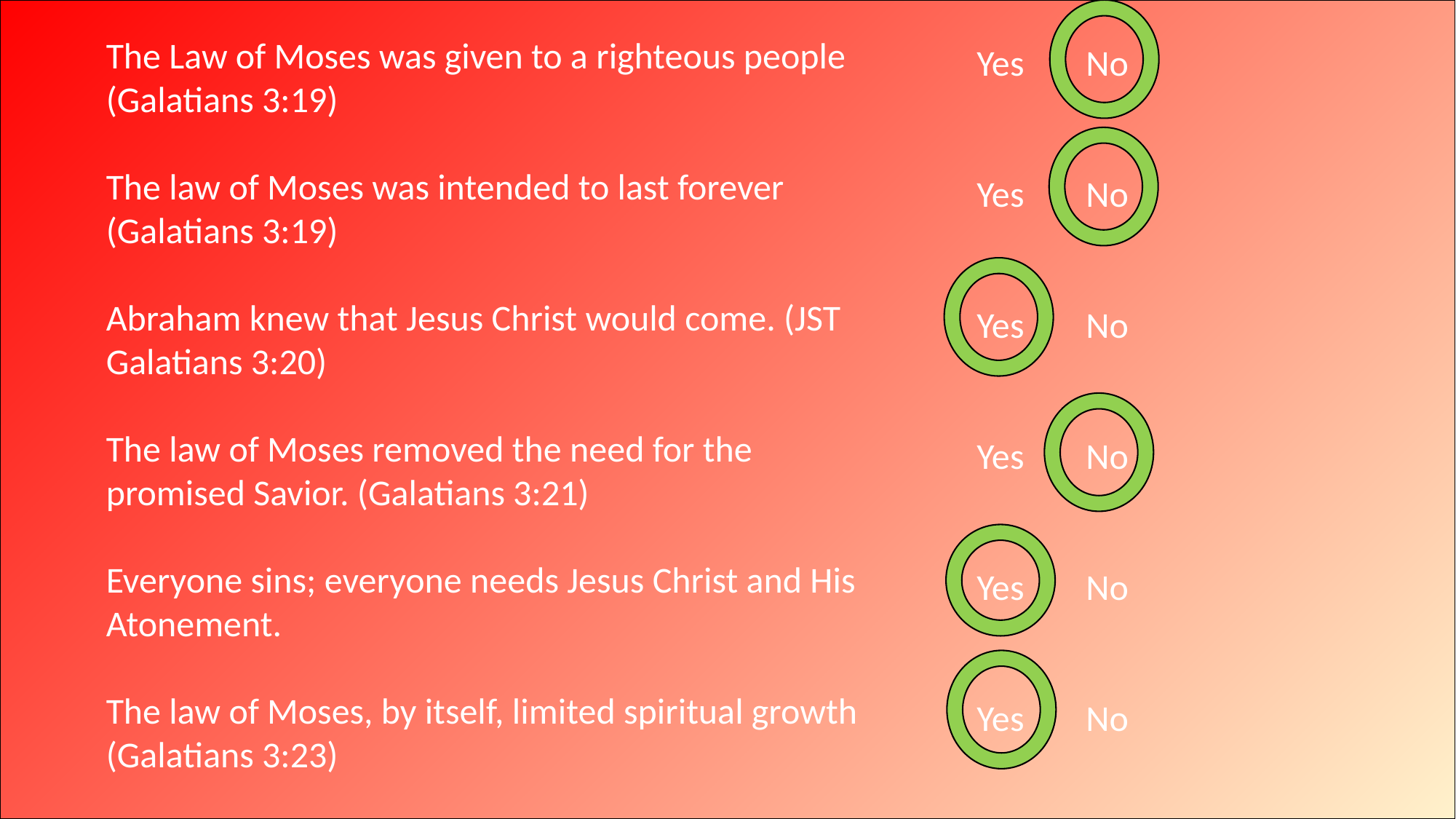

The Law of Moses was given to a righteous people (Galatians 3:19)

The law of Moses was intended to last forever (Galatians 3:19)

Abraham knew that Jesus Christ would come. (JST Galatians 3:20)

The law of Moses removed the need for the promised Savior. (Galatians 3:21)

Everyone sins; everyone needs Jesus Christ and His Atonement.

The law of Moses, by itself, limited spiritual growth (Galatians 3:23)
Yes	No

Yes	No

Yes	No

Yes	No

Yes	No

Yes	No